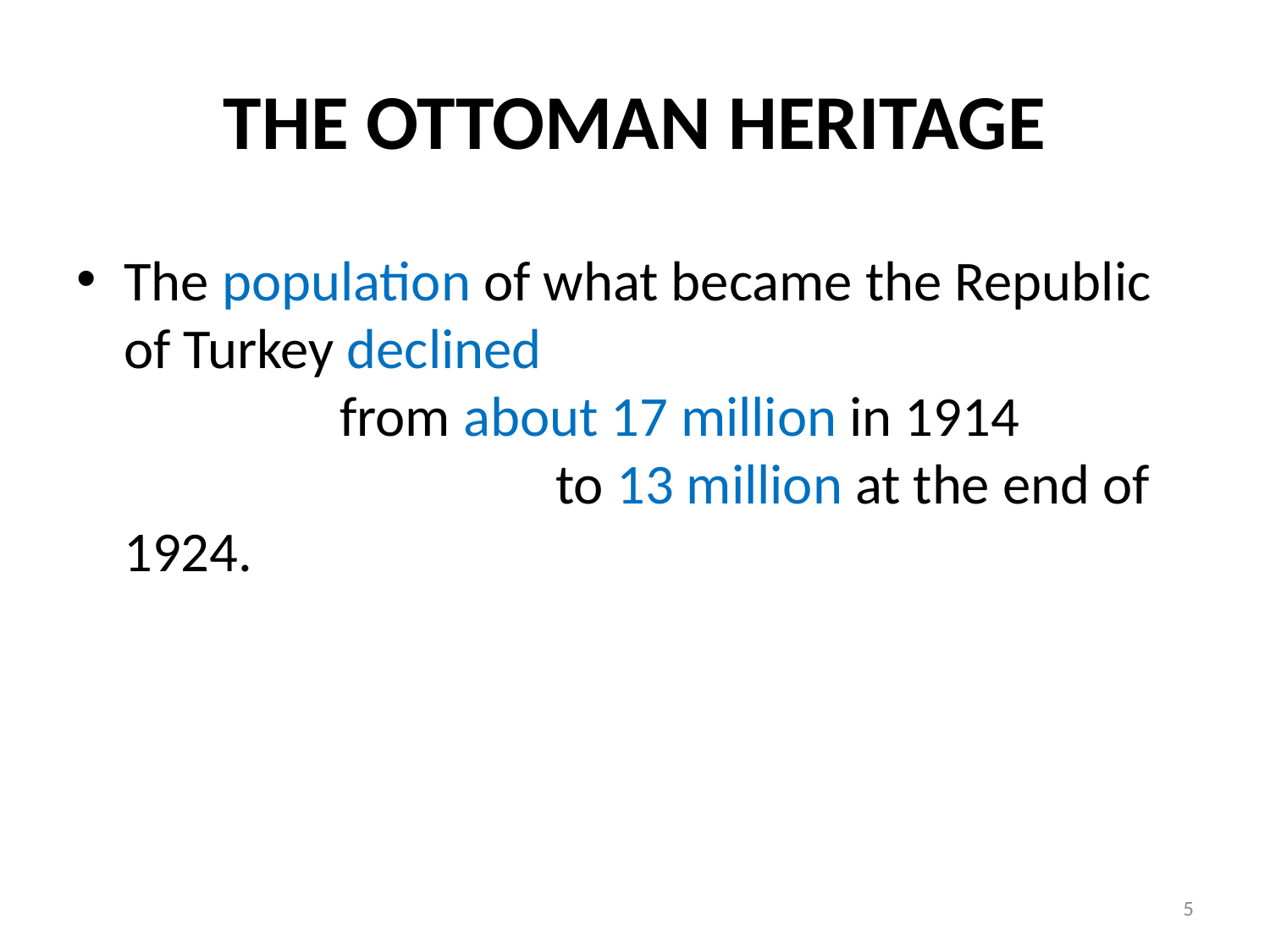

# THE OTTOMAN HERITAGE
The population of what became the Republic of Turkey declined                                                                     from about 17 million in 1914                                                to 13 million at the end of 1924.

5